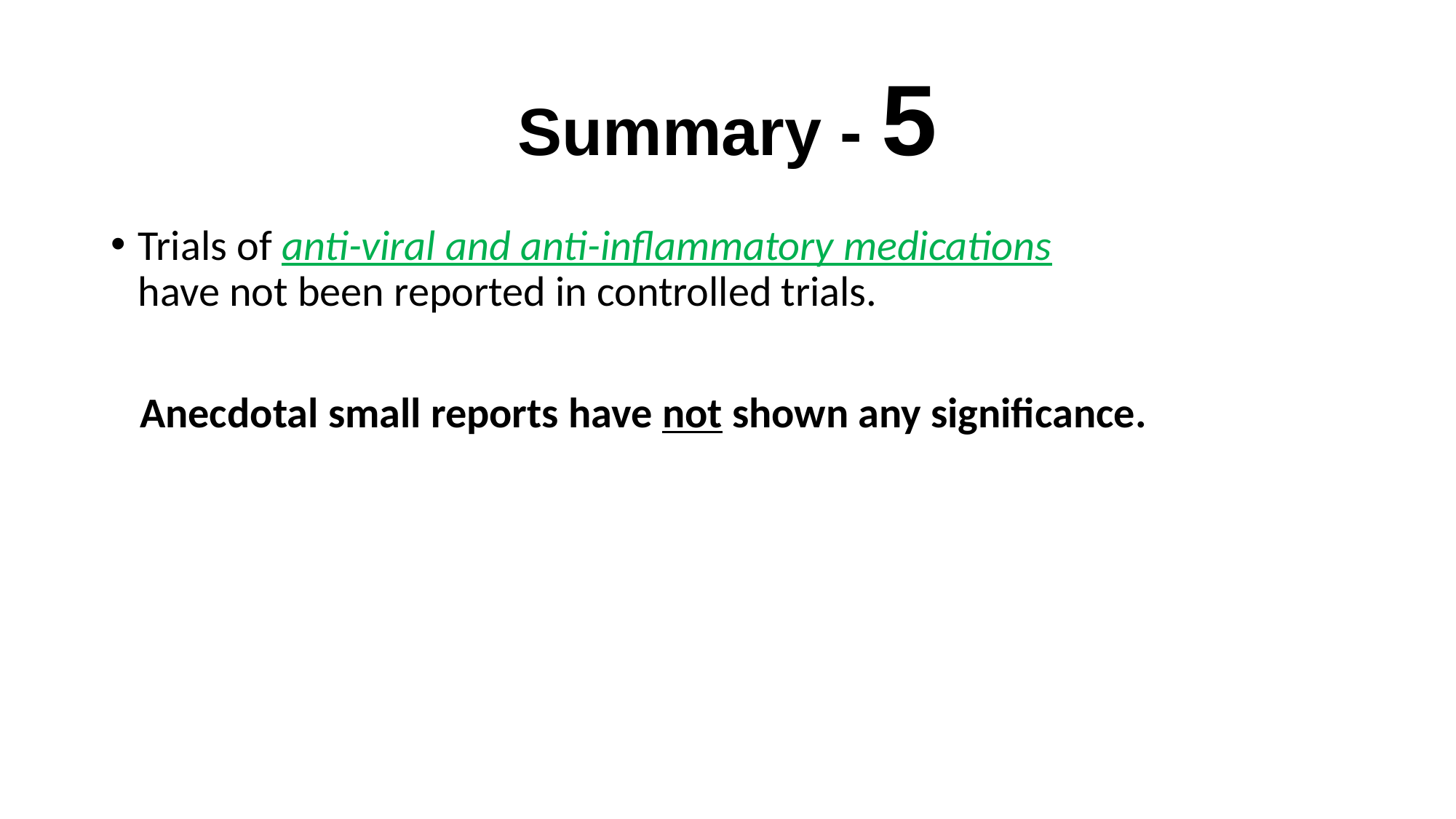

# Summary - 5
Trials of anti-viral and anti-inflammatory medications                       have not been reported in controlled trials.

   Anecdotal small reports have not shown any significance.